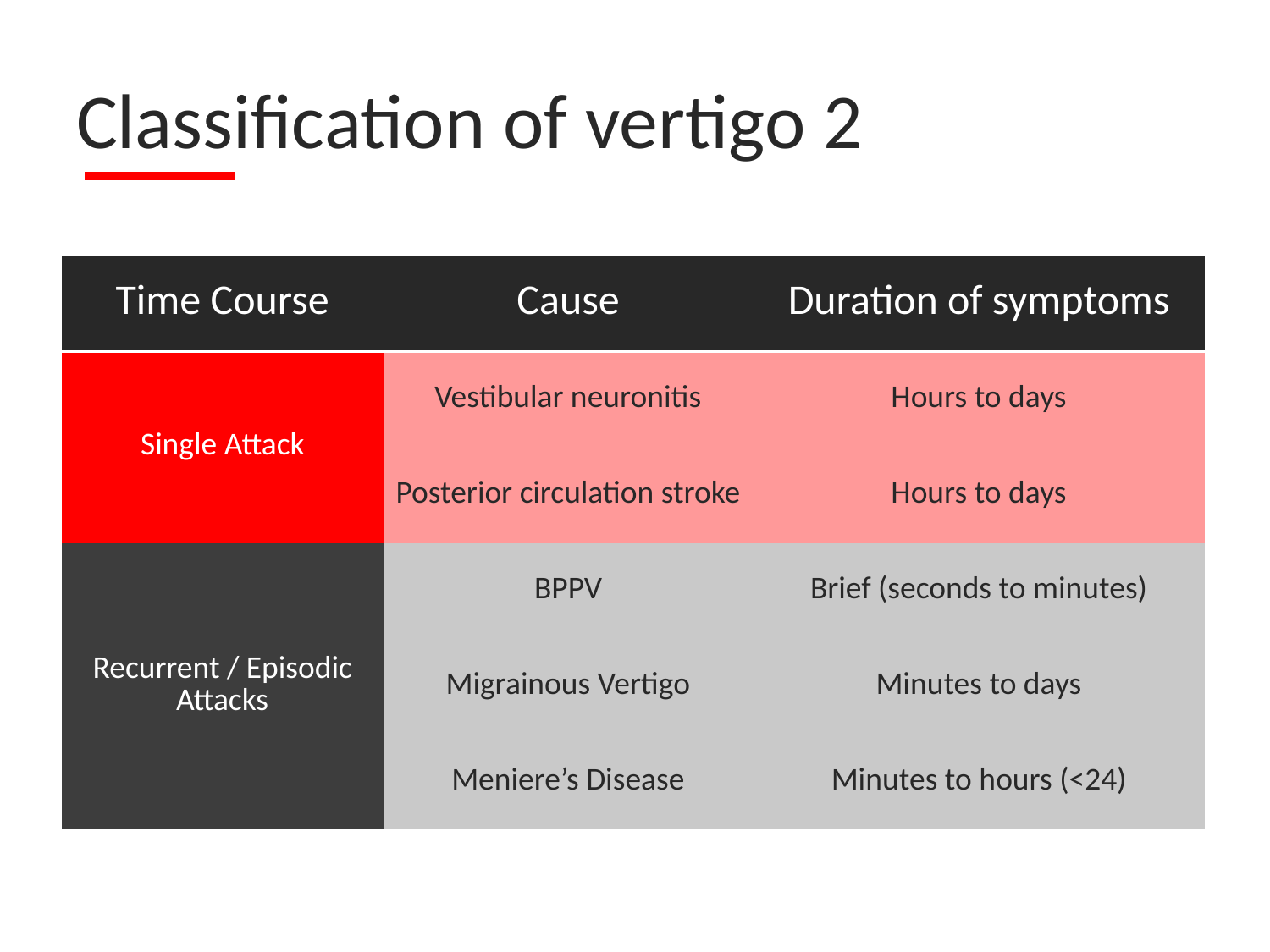

# Classification of vertigo 2
| Time Course | Cause | Duration of symptoms |
| --- | --- | --- |
| Single Attack | Vestibular neuronitis | Hours to days |
|  | Posterior circulation stroke | Hours to days |
| Recurrent / Episodic Attacks | BPPV | Brief (seconds to minutes) |
|  | Migrainous Vertigo | Minutes to days |
|  | Meniere’s Disease | Minutes to hours (<24) |